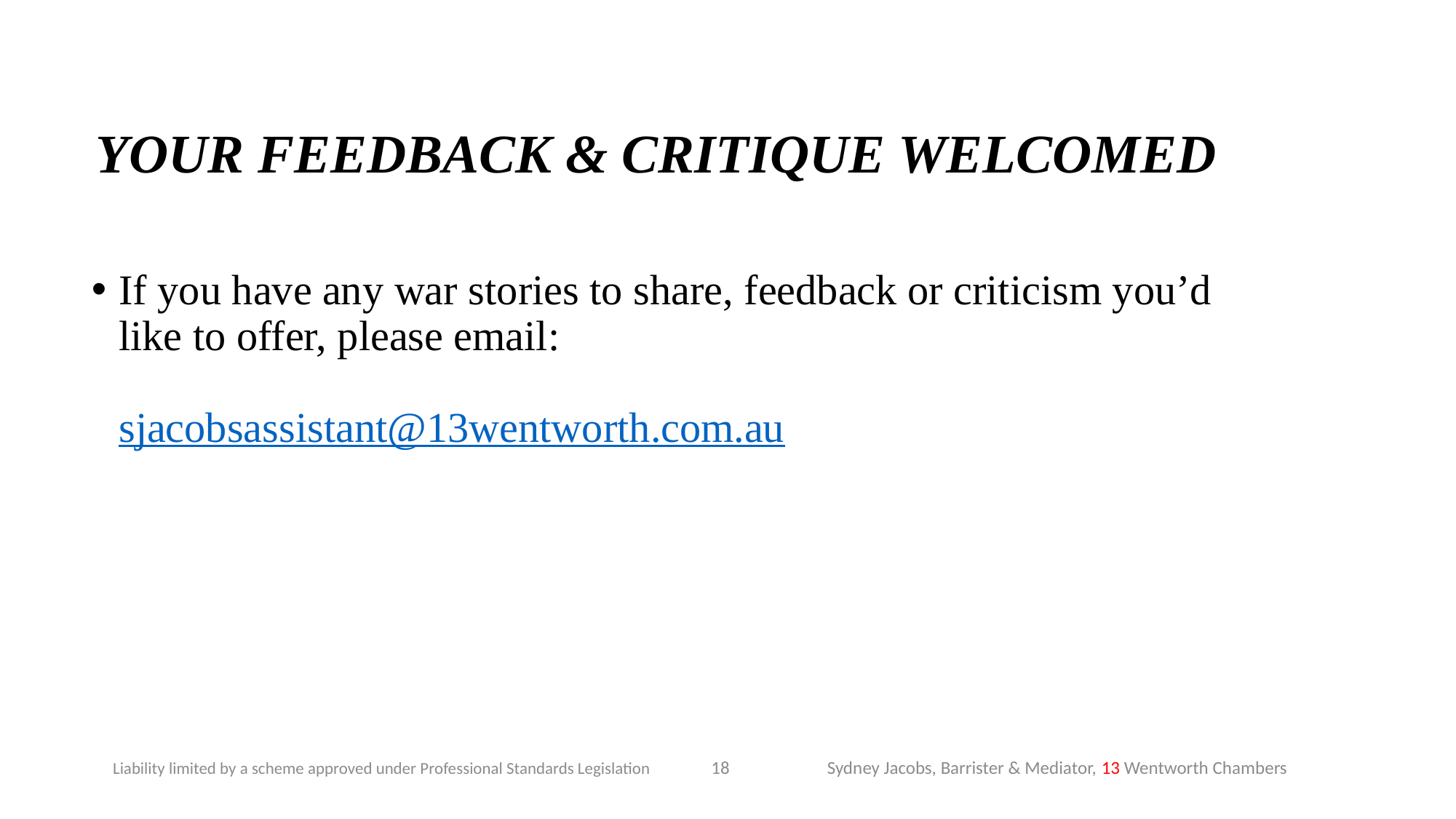

# YOUR FEEDBACK & CRITIQUE WELCOMED
If you have any war stories to share, feedback or criticism you’d like to offer, please email:
sjacobsassistant@13wentworth.com.au

18
Sydney Jacobs, Barrister & Mediator, 13 Wentworth Chambers
Liability limited by a scheme approved under Professional Standards Legislation